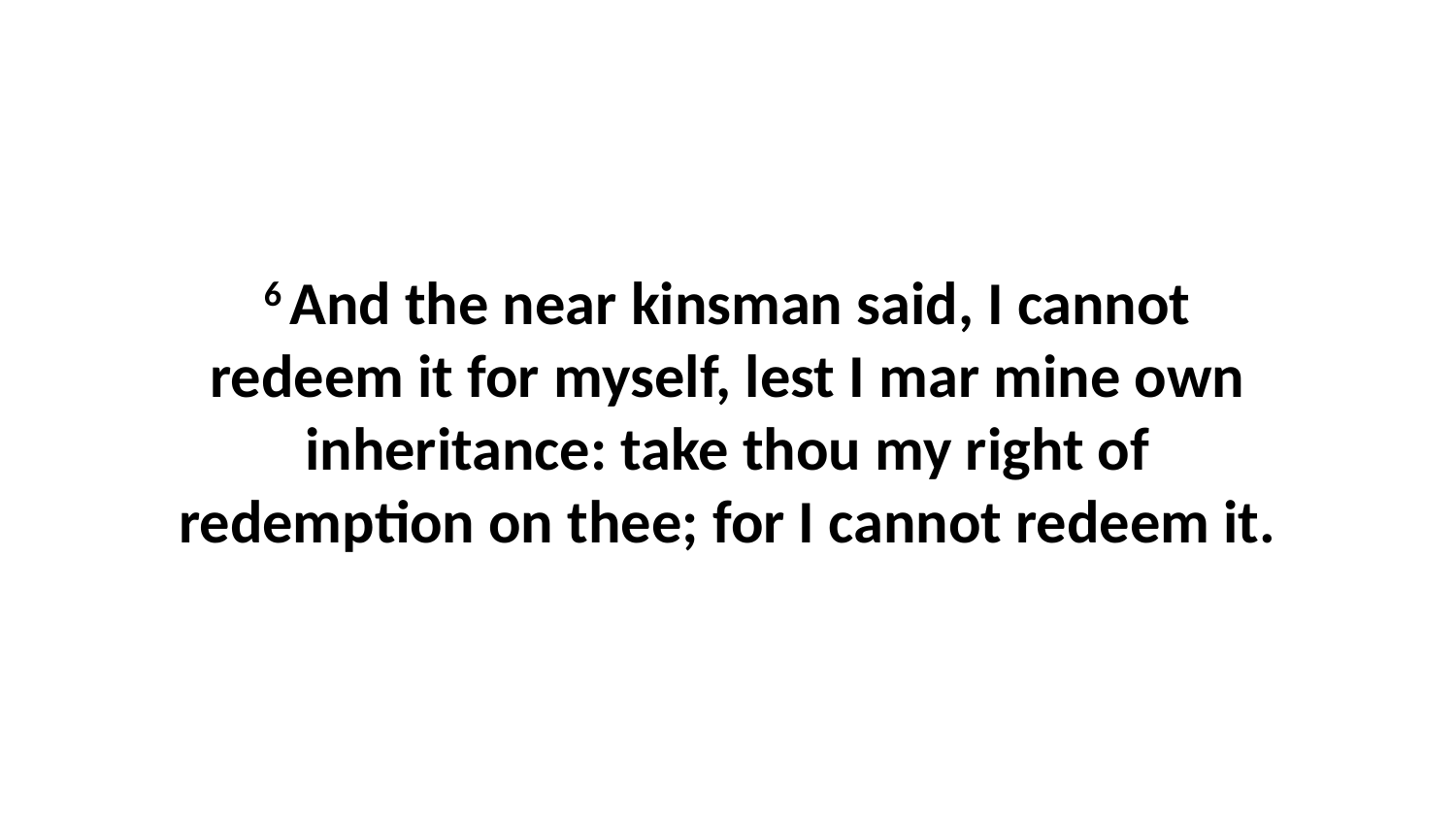

6 And the near kinsman said, I cannot redeem it for myself, lest I mar mine own inheritance: take thou my right of redemption on thee; for I cannot redeem it.